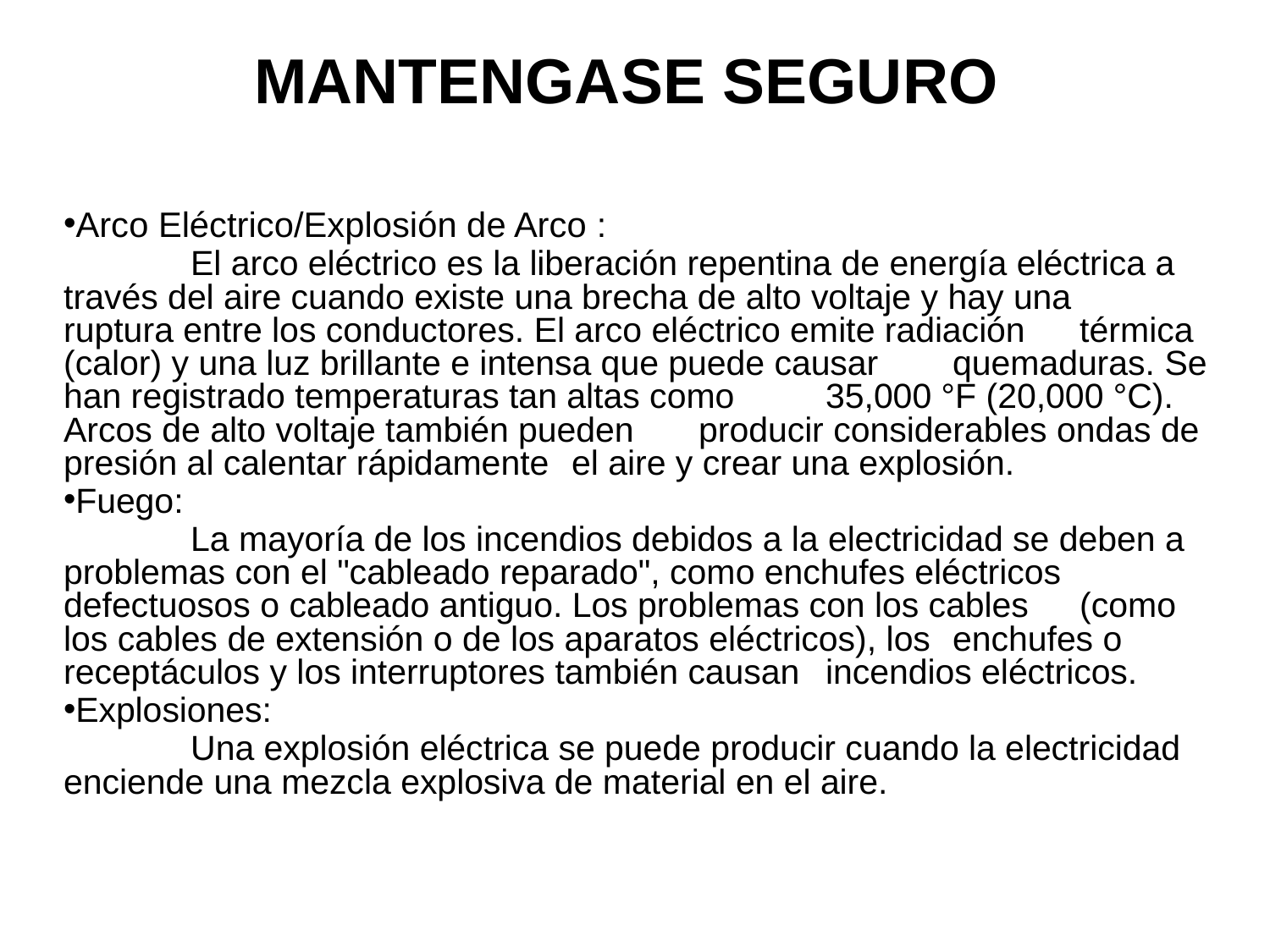

# MANTENGASE SEGURO

Arco Eléctrico/Explosión de Arco :
	El arco eléctrico es la liberación repentina de energía eléctrica a 	través del aire cuando existe una brecha de alto voltaje y hay una 	ruptura entre los conductores. El arco eléctrico emite radiación 	térmica (calor) y una luz brillante e intensa que puede causar 	quemaduras. Se han registrado temperaturas tan altas como 	35,000 °F (20,000 °C). Arcos de alto voltaje también pueden 	producir considerables ondas de presión al calentar rápidamente 	el aire y crear una explosión.
Fuego:
	La mayoría de los incendios debidos a la electricidad se deben a 	problemas con el "cableado reparado", como enchufes eléctricos 	defectuosos o cableado antiguo. Los problemas con los cables 	(como los cables de extensión o de los aparatos eléctricos), los 	enchufes o receptáculos y los interruptores también causan 	incendios eléctricos.
Explosiones:
	Una explosión eléctrica se puede producir cuando la electricidad 	enciende una mezcla explosiva de material en el aire.
34